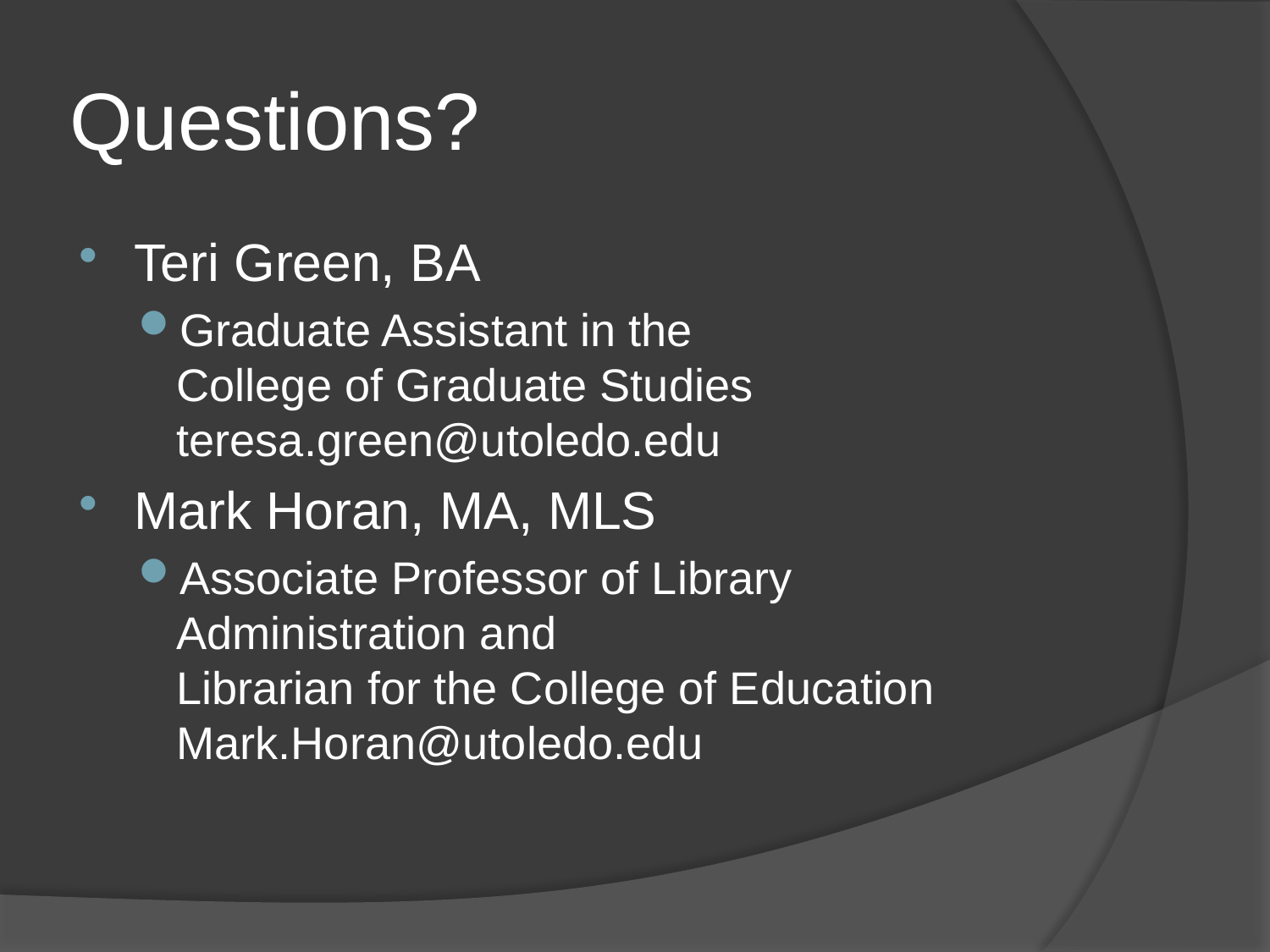

# Questions?
Teri Green, BA
Graduate Assistant in the                    College of Graduate Studies teresa.green@utoledo.edu
Mark Horan, MA, MLS
Associate Professor of Library Administration and
Librarian for the College of Education Mark.Horan@utoledo.edu